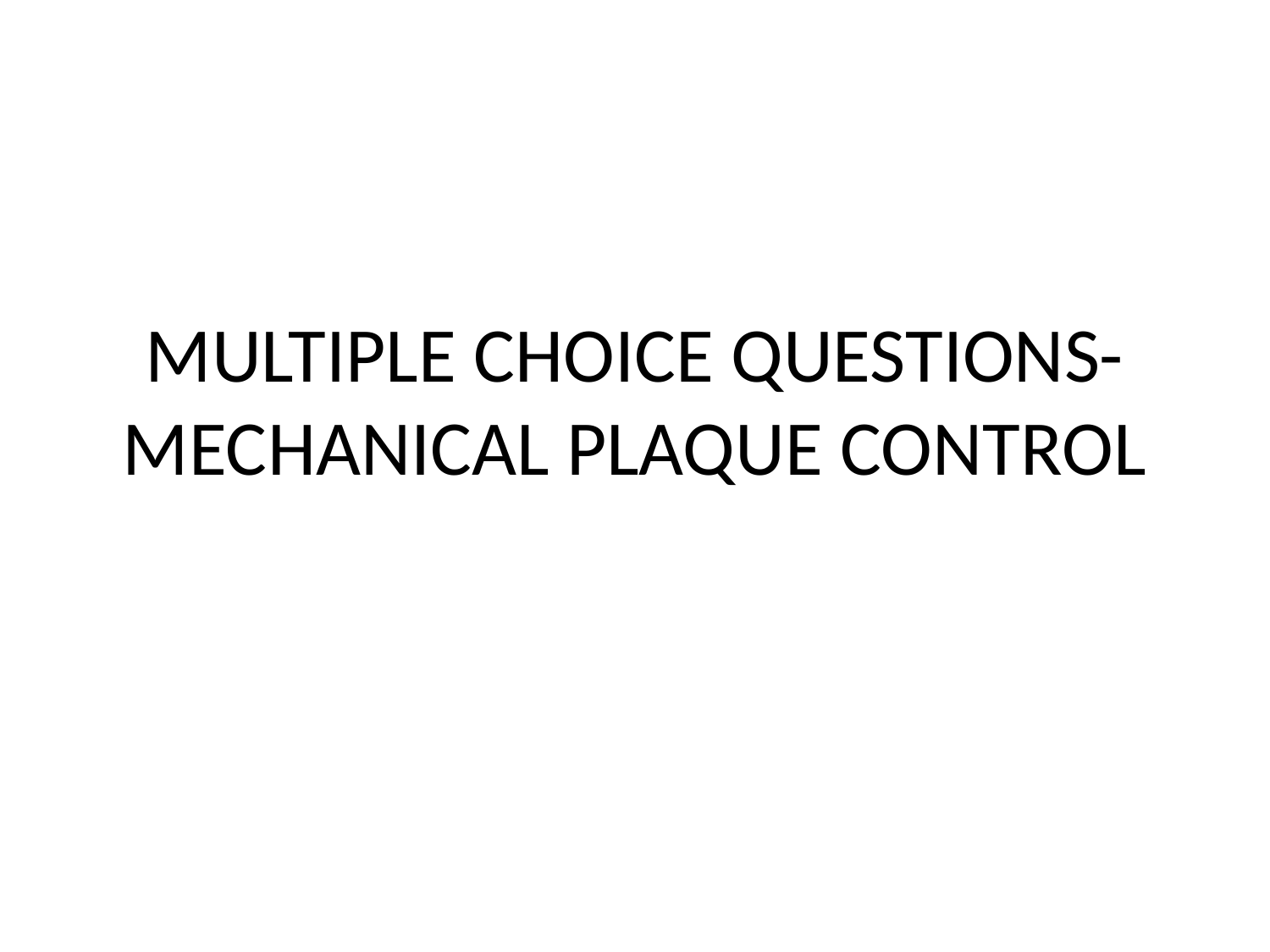

# MULTIPLE CHOICE QUESTIONS- MECHANICAL PLAQUE CONTROL